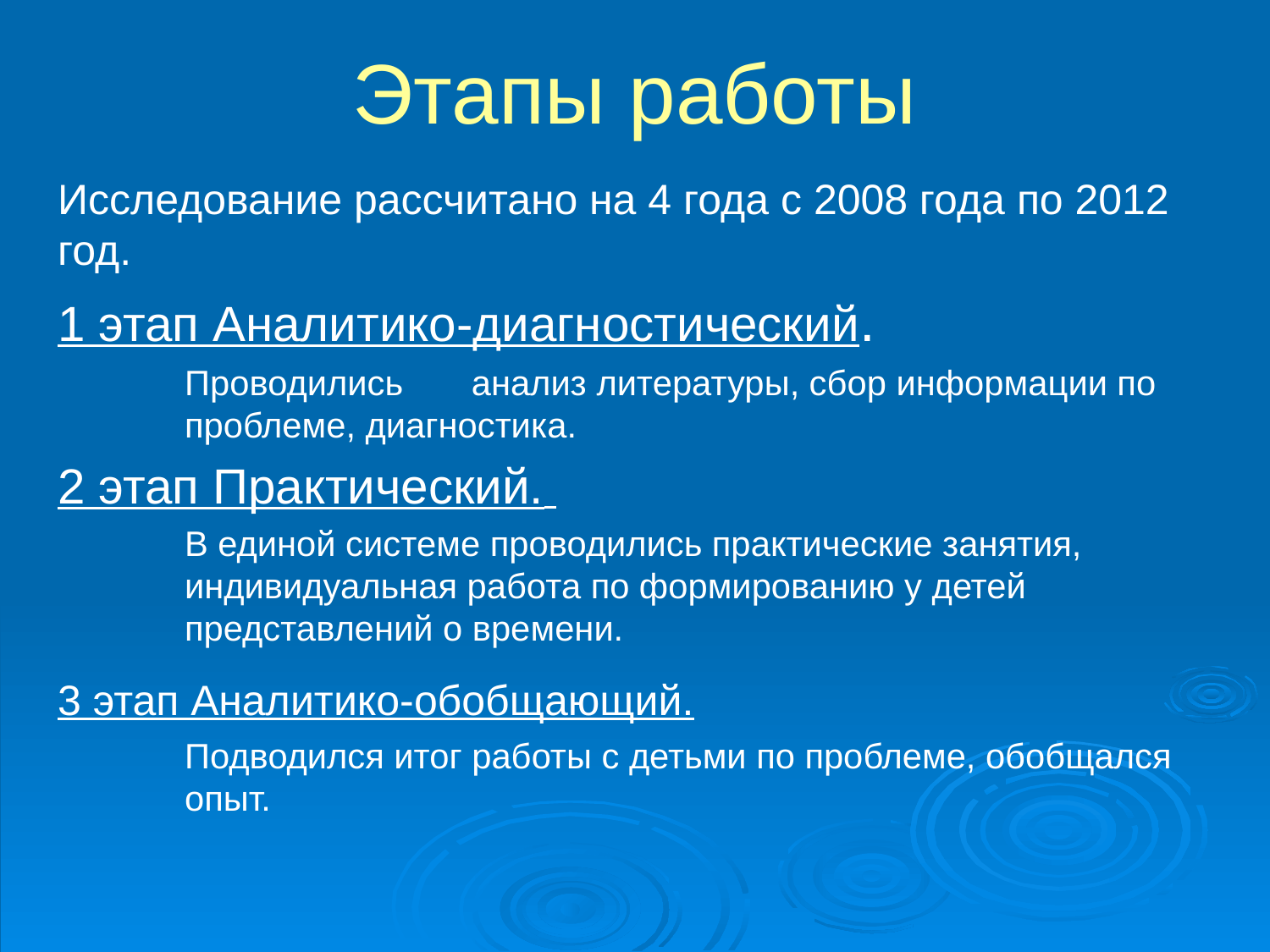

# Этапы работы
Исследование рассчитано на 4 года с 2008 года по 2012 год.
1 этап Аналитико-диагностический.
Проводились       анализ литературы, сбор информации по проблеме, диагностика.
2 этап Практический.
В единой системе проводились практические занятия, индивидуальная работа по формированию у детей представлений о времени.
3 этап Аналитико-обобщающий.
Подводился итог работы с детьми по проблеме, обобщался опыт.